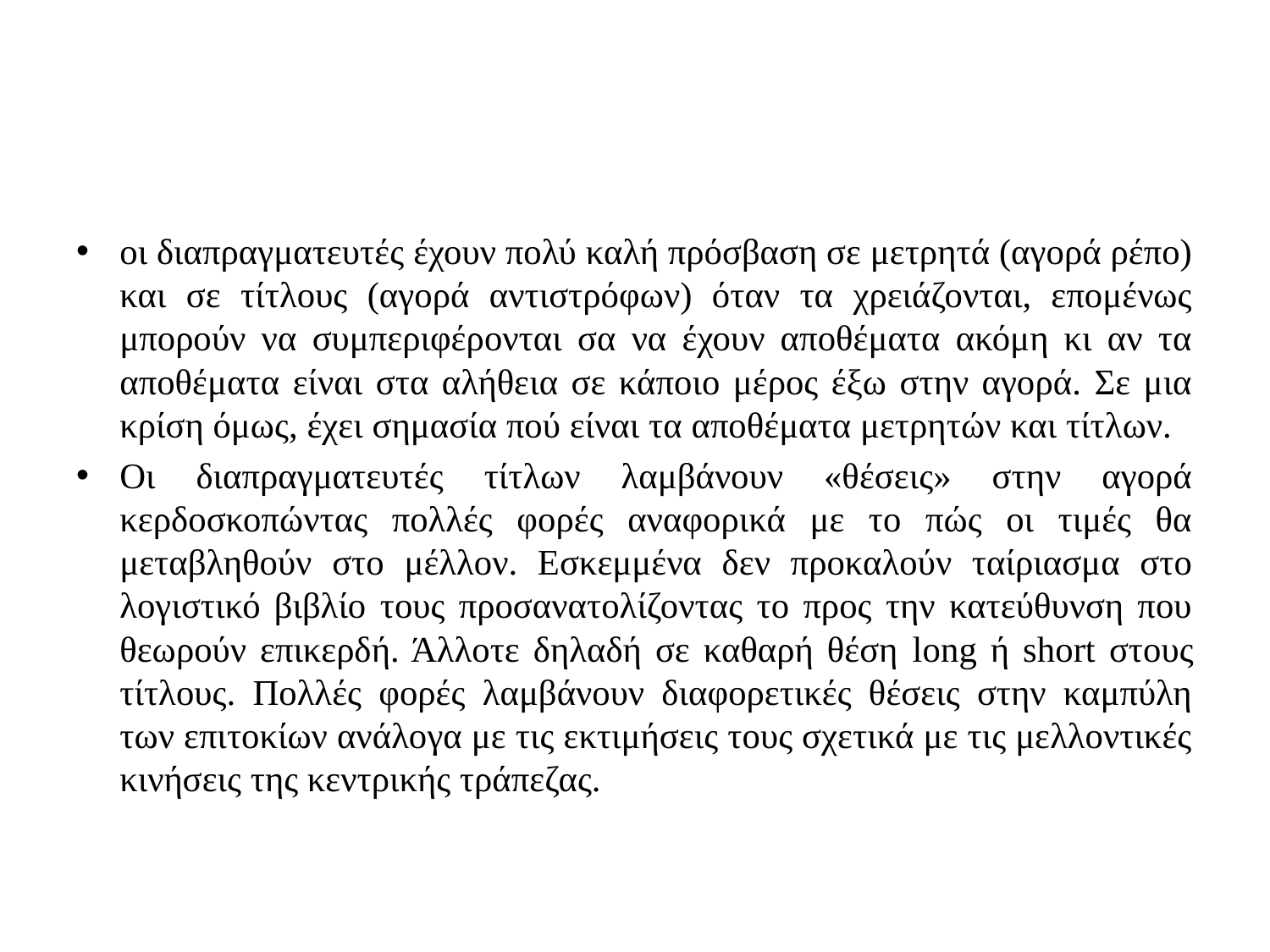

#
οι διαπραγματευτές έχουν πολύ καλή πρόσβαση σε μετρητά (αγορά ρέπο) και σε τίτλους (αγορά αντιστρόφων) όταν τα χρειάζονται, επομένως μπορούν να συμπεριφέρονται σα να έχουν αποθέματα ακόμη κι αν τα αποθέματα είναι στα αλήθεια σε κάποιο μέρος έξω στην αγορά. Σε μια κρίση όμως, έχει σημασία πού είναι τα αποθέματα μετρητών και τίτλων.
Οι διαπραγματευτές τίτλων λαμβάνουν «θέσεις» στην αγορά κερδοσκοπώντας πολλές φορές αναφορικά με το πώς οι τιμές θα μεταβληθούν στο μέλλον. Εσκεμμένα δεν προκαλούν ταίριασμα στο λογιστικό βιβλίο τους προσανατολίζοντας το προς την κατεύθυνση που θεωρούν επικερδή. Άλλοτε δηλαδή σε καθαρή θέση long ή short στους τίτλους. Πολλές φορές λαμβάνουν διαφορετικές θέσεις στην καμπύλη των επιτοκίων ανάλογα με τις εκτιμήσεις τους σχετικά με τις μελλοντικές κινήσεις της κεντρικής τράπεζας.